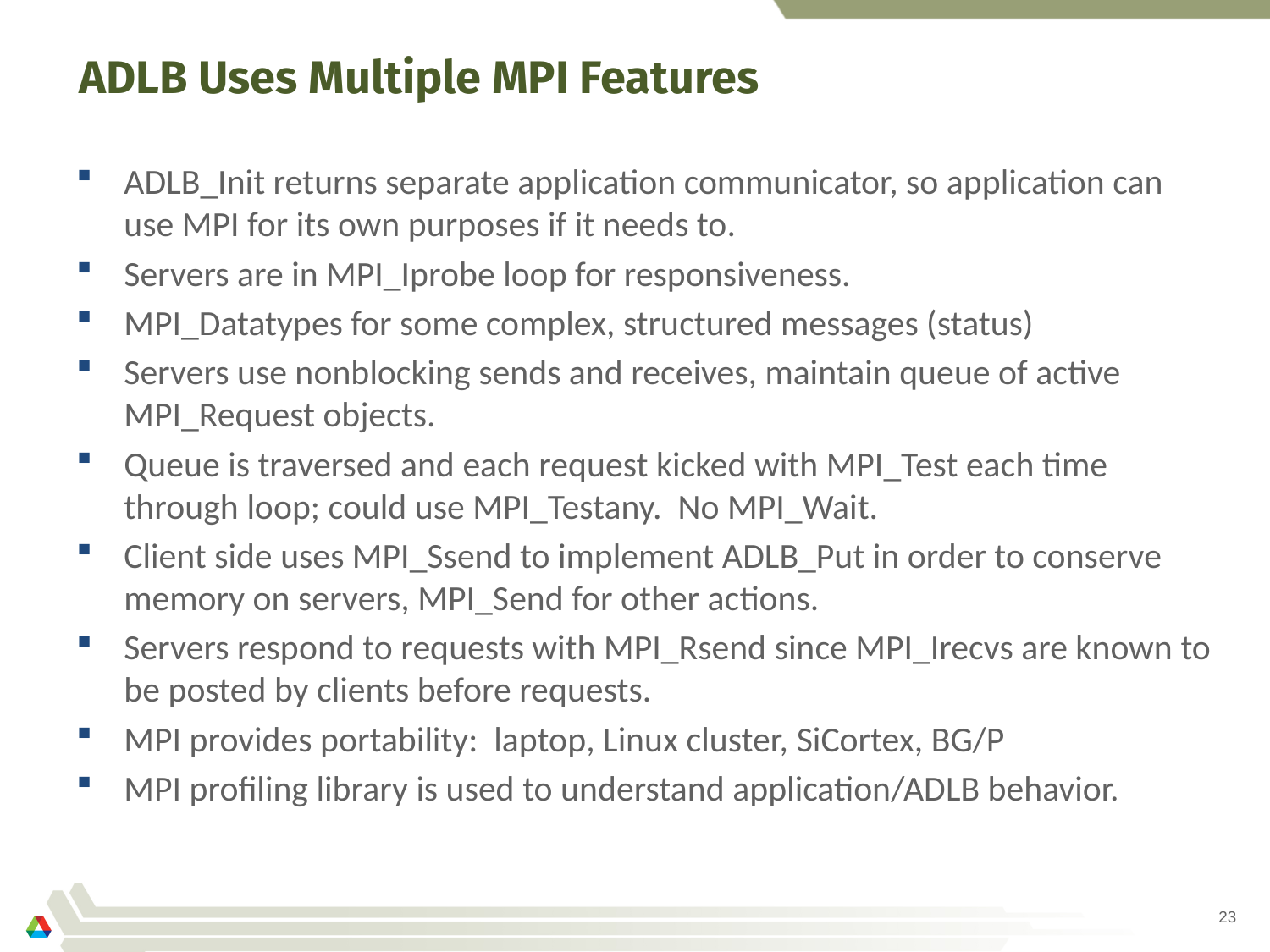

# ADLB Uses Multiple MPI Features
ADLB_Init returns separate application communicator, so application can use MPI for its own purposes if it needs to.
Servers are in MPI_Iprobe loop for responsiveness.
MPI_Datatypes for some complex, structured messages (status)
Servers use nonblocking sends and receives, maintain queue of active MPI_Request objects.
Queue is traversed and each request kicked with MPI_Test each time through loop; could use MPI_Testany.  No MPI_Wait.
Client side uses MPI_Ssend to implement ADLB_Put in order to conserve memory on servers, MPI_Send for other actions.
Servers respond to requests with MPI_Rsend since MPI_Irecvs are known to be posted by clients before requests.
MPI provides portability:  laptop, Linux cluster, SiCortex, BG/P
MPI profiling library is used to understand application/ADLB behavior.
23